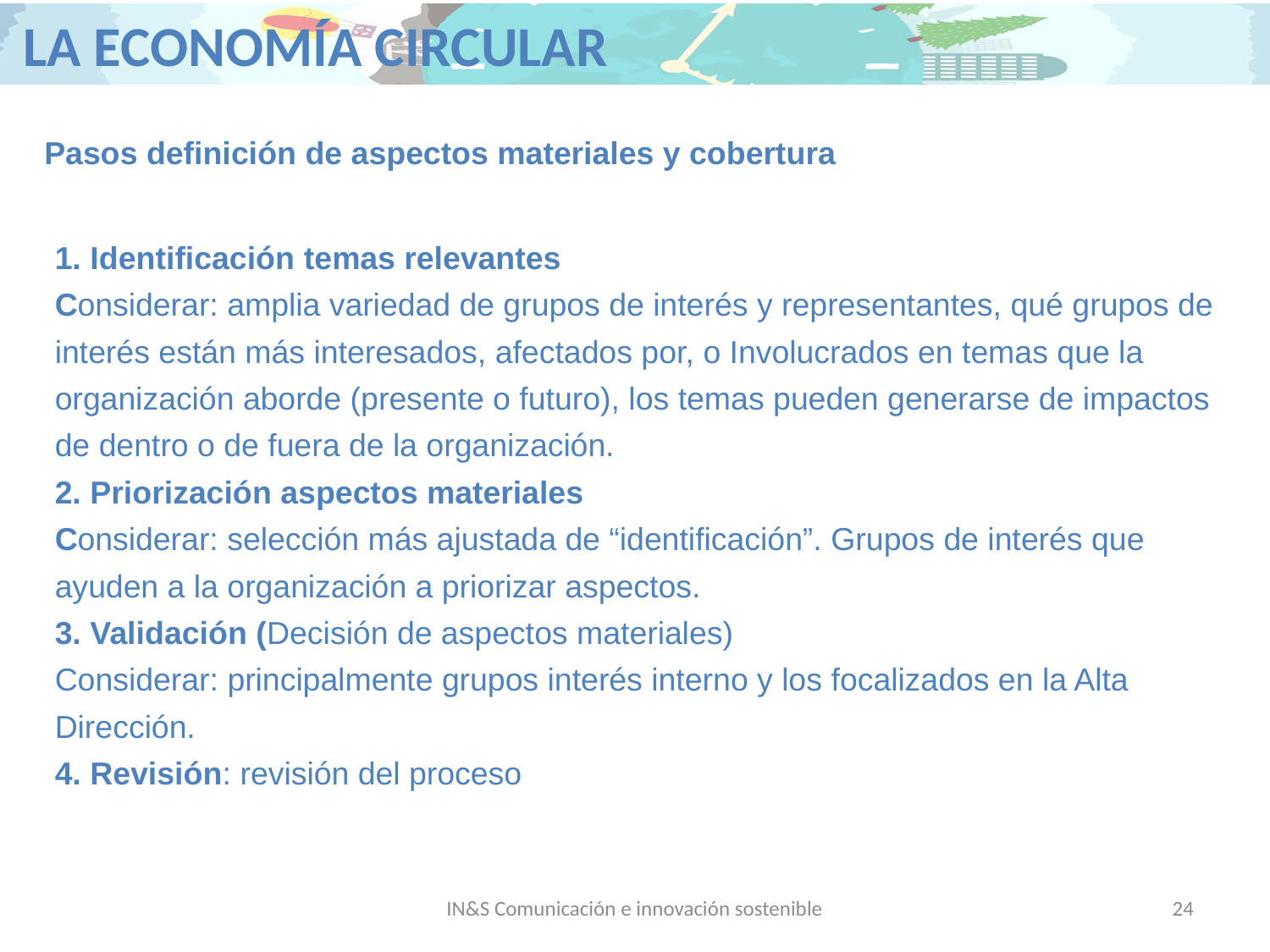

Pasos definición de aspectos materiales y cobertura
1. Identificación temas relevantes
Considerar: amplia variedad de grupos de interés y representantes, qué grupos de
interés están más interesados, afectados por, o Involucrados en temas que la
organización aborde (presente o futuro), los temas pueden generarse de impactos
de dentro o de fuera de la organización.
2. Priorización aspectos materiales
Considerar: selección más ajustada de “identificación”. Grupos de interés que
ayuden a la organización a priorizar aspectos.
3. Validación (Decisión de aspectos materiales)
Considerar: principalmente grupos interés interno y los focalizados en la Alta
Dirección.
4. Revisión: revisión del proceso
IN&S Comunicación e innovación sostenible
24